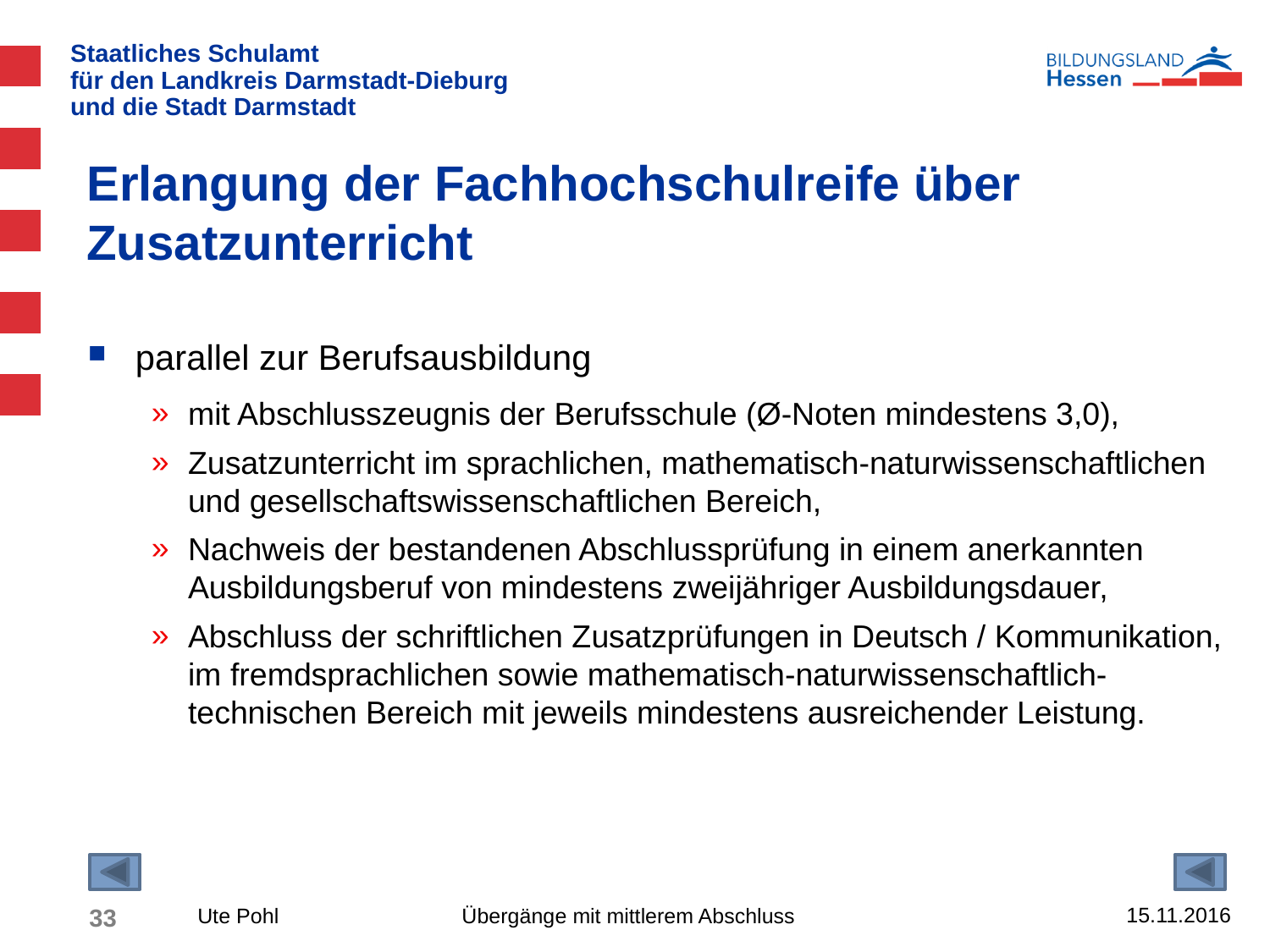

# Erlangung der Fachhochschulreife über Zusatzunterricht

parallel zur Berufsausbildung
mit Abschlusszeugnis der Berufsschule (Ø-Noten mindestens 3,0),
Zusatzunterricht im sprachlichen, mathematisch-naturwissenschaftlichen und gesellschaftswissenschaftlichen Bereich,
Nachweis der bestandenen Abschlussprüfung in einem anerkannten Ausbildungsberuf von mindestens zweijähriger Ausbildungsdauer,
Abschluss der schriftlichen Zusatzprüfungen in Deutsch / Kommunikation, im fremdsprachlichen sowie mathematisch-naturwissenschaftlich-technischen Bereich mit jeweils mindestens ausreichender Leistung.

15.11.2016
33
Ute Pohl                               Übergänge mit mittlerem Abschluss